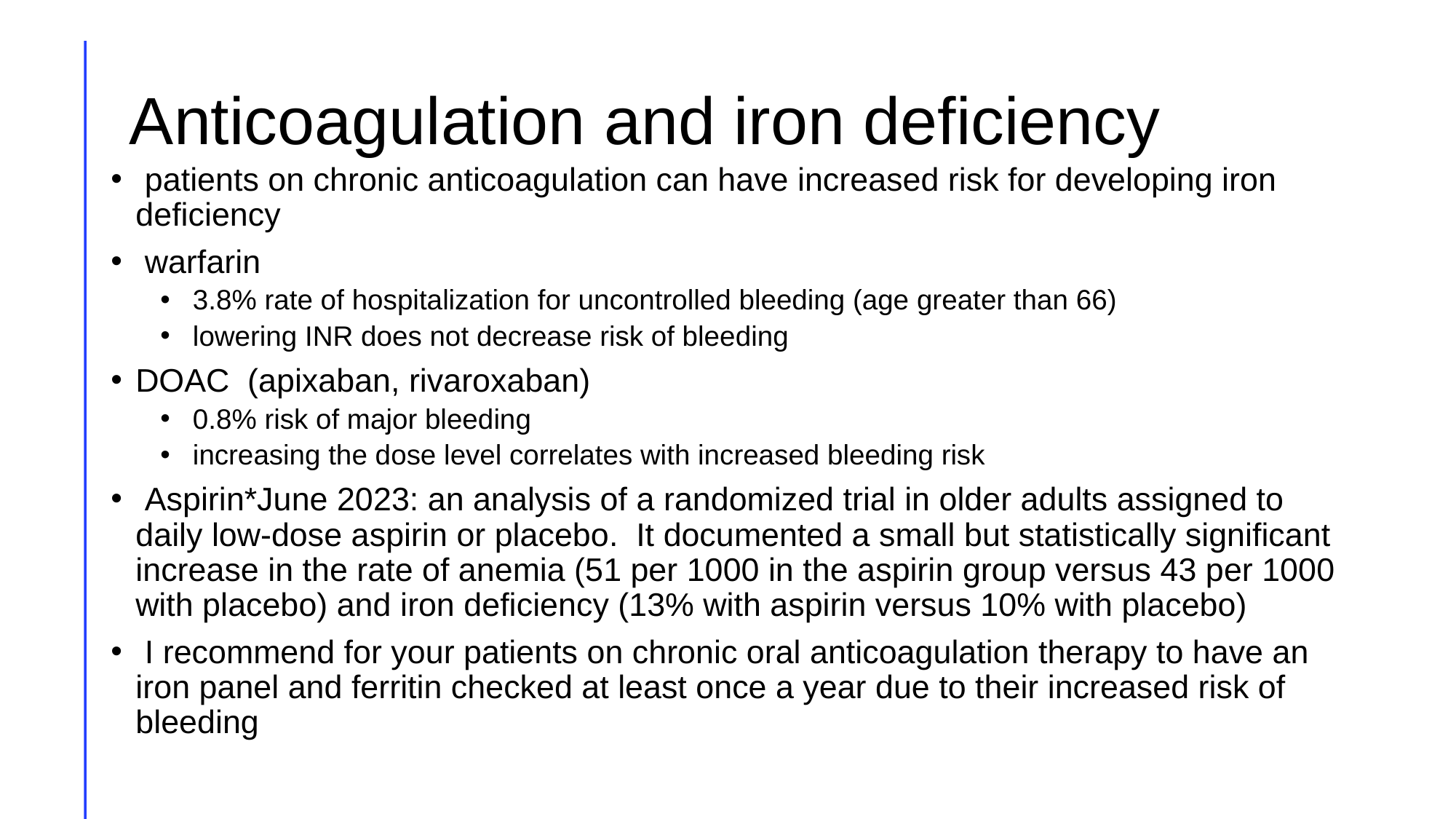

# Anticoagulation and iron deficiency
 patients on chronic anticoagulation can have increased risk for developing iron deficiency
 warfarin
 3.8% rate of hospitalization for uncontrolled bleeding (age greater than 66)
 lowering INR does not decrease risk of bleeding
DOAC  (apixaban, rivaroxaban)
 0.8% risk of major bleeding
 increasing the dose level correlates with increased bleeding risk
 Aspirin*June 2023: an analysis of a randomized trial in older adults assigned to daily low-dose aspirin or placebo.  It documented a small but statistically significant increase in the rate of anemia (51 per 1000 in the aspirin group versus 43 per 1000 with placebo) and iron deficiency (13% with aspirin versus 10% with placebo)
 I recommend for your patients on chronic oral anticoagulation therapy to have an iron panel and ferritin checked at least once a year due to their increased risk of bleeding